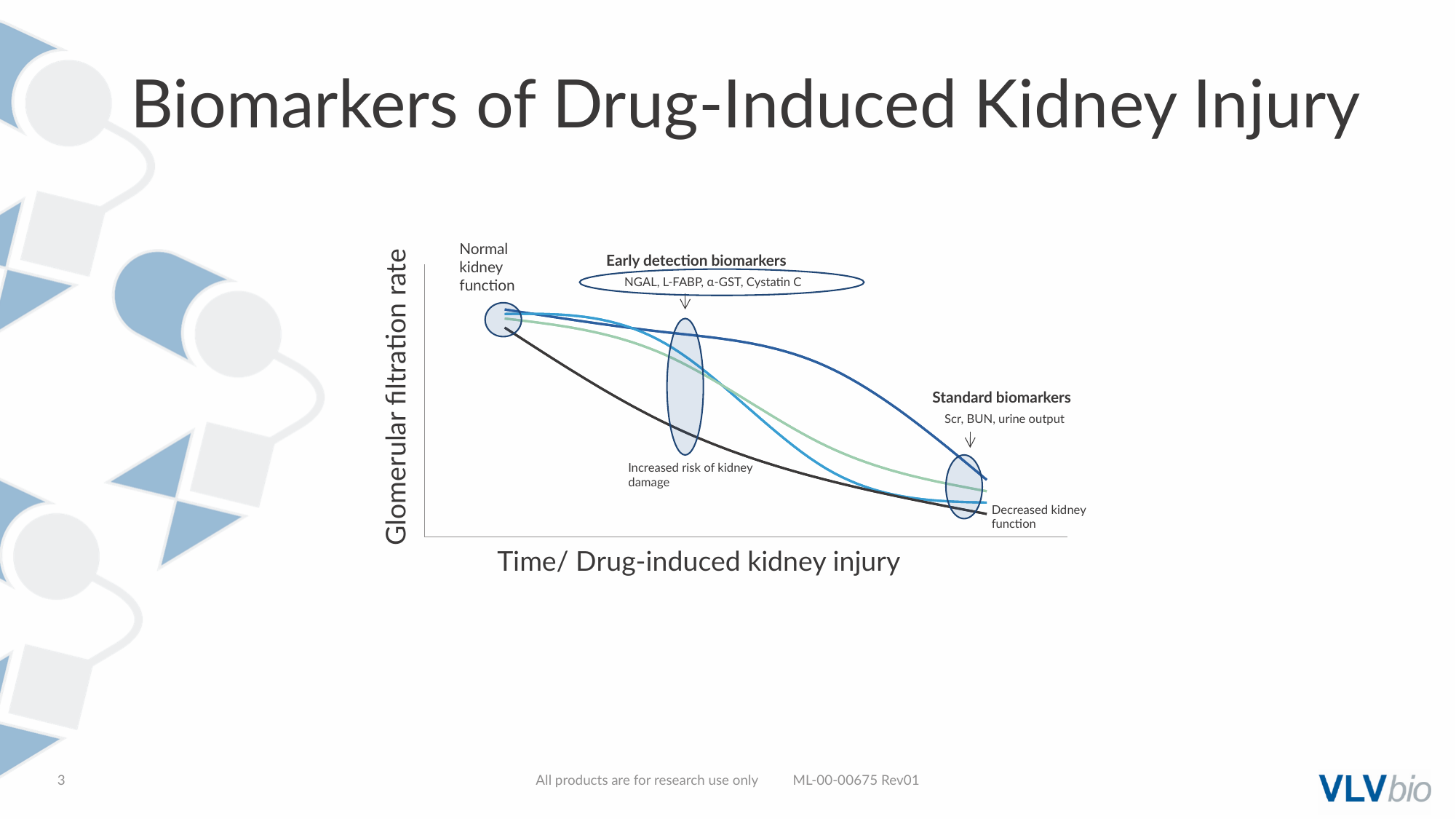

Biomarkers of Drug-Induced Kidney Injury
Normal kidney function
Early detection biomarkers

### Chart

| Category |  |  |  |  |
|---|---|---|---|---|

### Chart

| Category |  |  |  |  |
|---|---|---|---|---|
NGAL, L-FABP, α-GST, Cystatin C

Glomerular filtration rate
Standard biomarkers
Scr, BUN, urine output
Increased risk of kidney damage

Decreased kidney function
Time/ Drug-induced kidney injury
3
All products are for research use only          ML-00-00675 Rev01